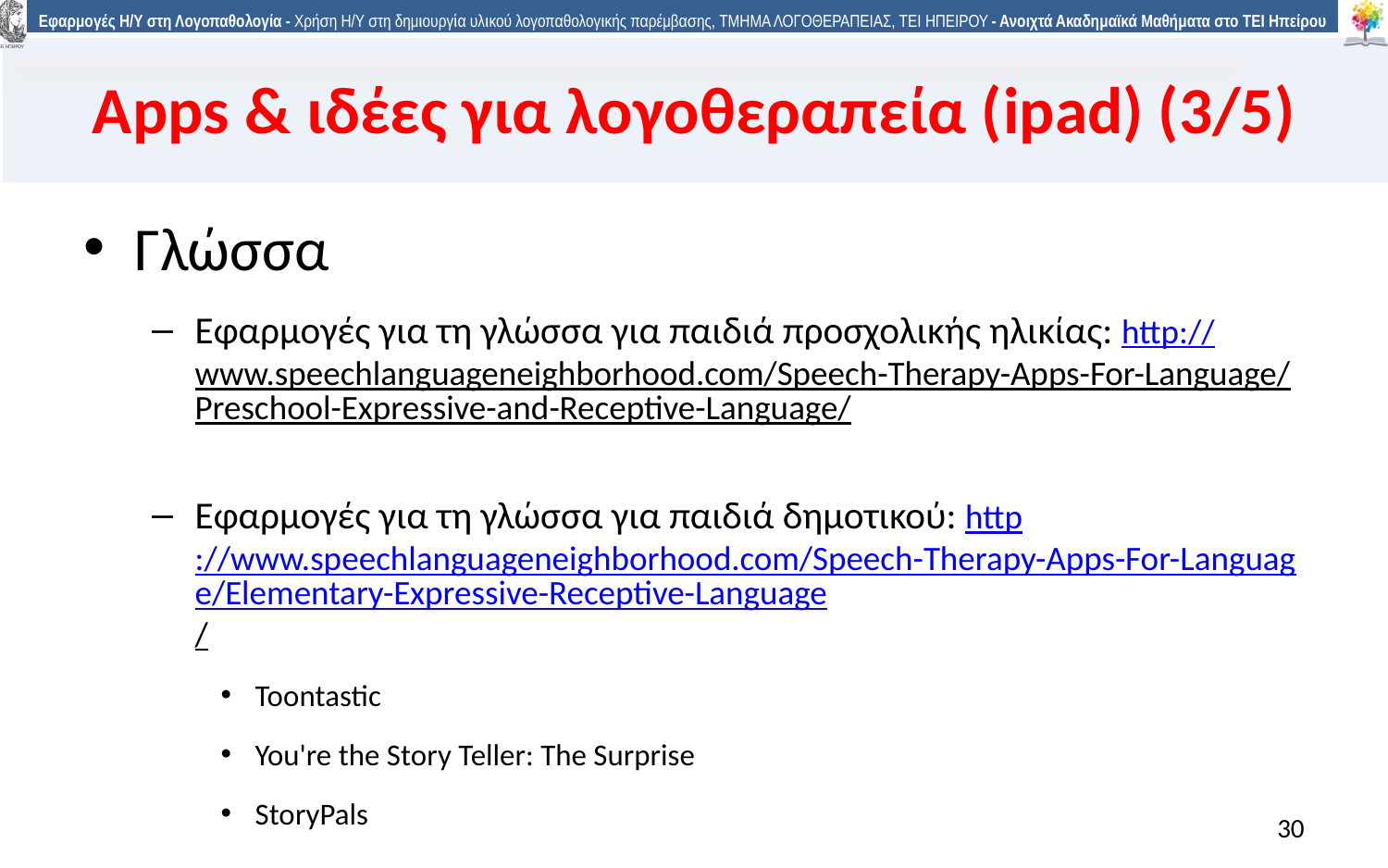

Apps & ιδέες για λογοθεραπεία (ipad) (3/5)
Γλώσσα
Εφαρμογές για τη γλώσσα για παιδιά προσχολικής ηλικίας: http://www.speechlanguageneighborhood.com/Speech-Therapy-Apps-For-Language/Preschool-Expressive-and-Receptive-Language/
Εφαρμογές για τη γλώσσα για παιδιά δημοτικού: http://www.speechlanguageneighborhood.com/Speech-Therapy-Apps-For-Language/Elementary-Expressive-Receptive-Language/
Toontastic
You're the Story Teller: The Surprise
StoryPals
30